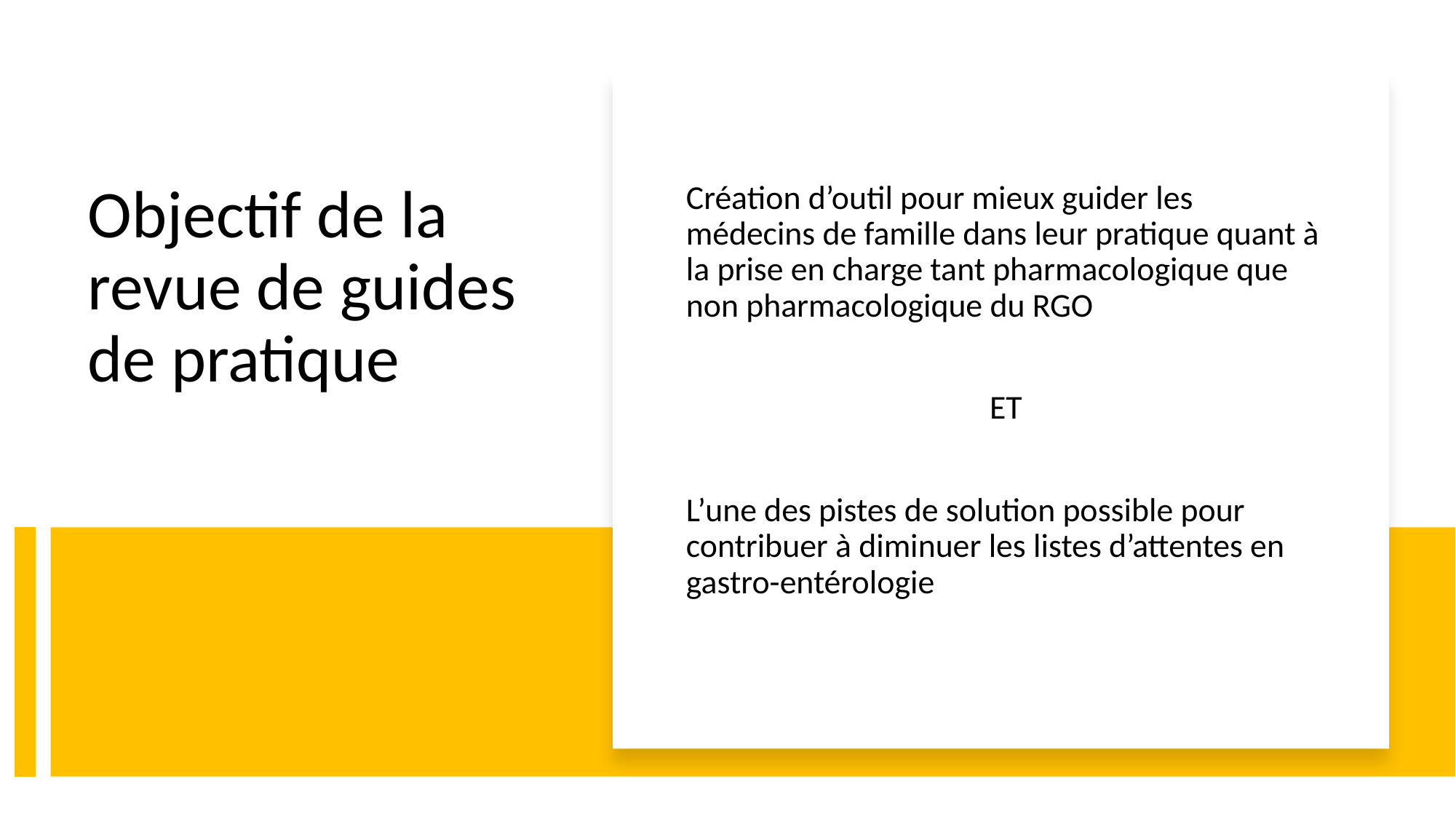

Création d’outil pour mieux guider les médecins de famille dans leur pratique quant à la prise en charge tant pharmacologique que non pharmacologique du RGO

ET

L’une des pistes de solution possible pour contribuer à diminuer les listes d’attentes en gastro-entérologie
# Objectif de la revue de guides de pratique